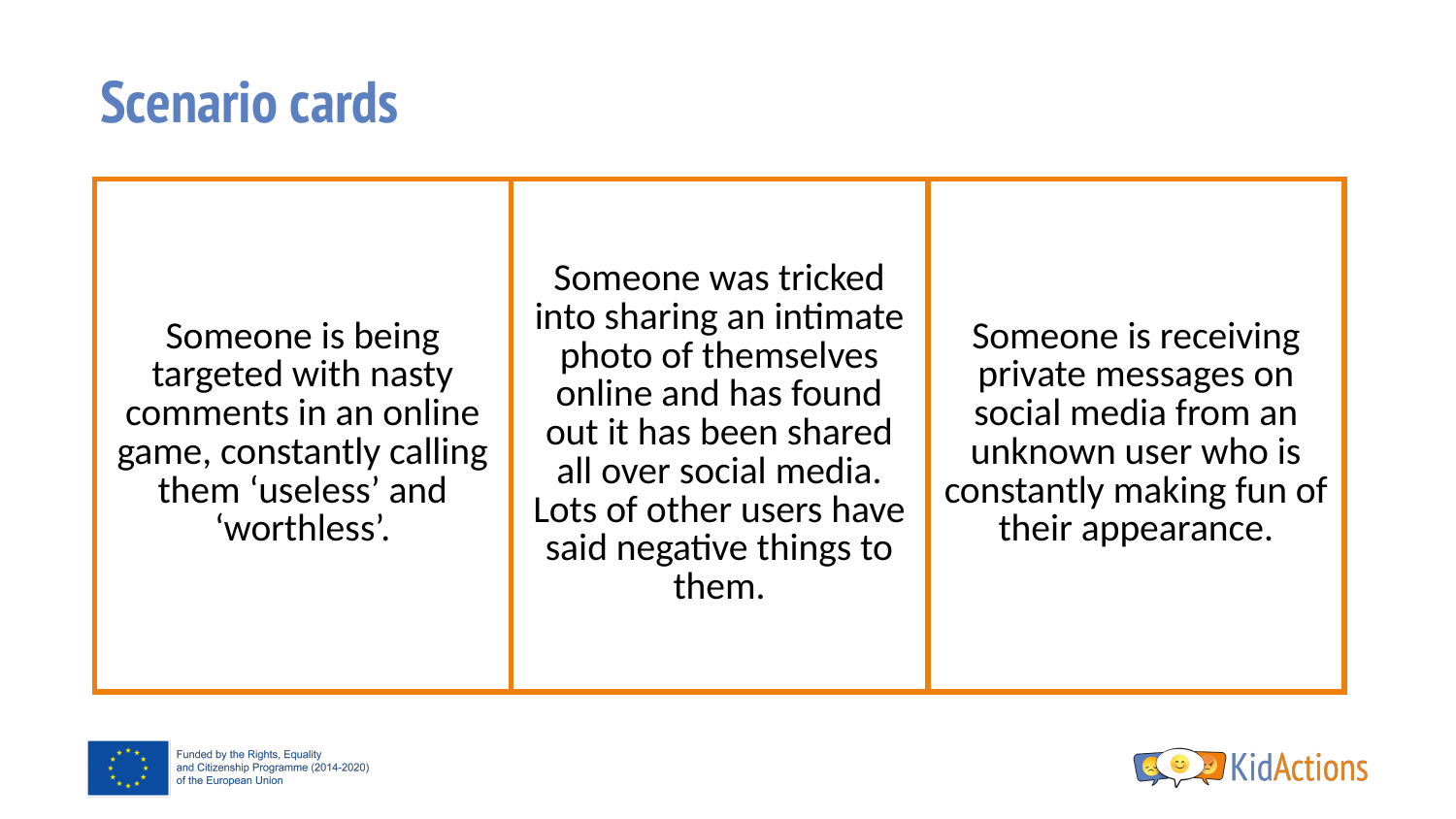

# Scenario cards
| Someone is being targeted with nasty comments in an online game, constantly calling them ‘useless’ and ‘worthless’. | Someone was tricked into sharing an intimate photo of themselves online and has found out it has been shared all over social media. Lots of other users have said negative things to them. | Someone is receiving private messages on social media from an unknown user who is constantly making fun of their appearance. |
| --- | --- | --- |